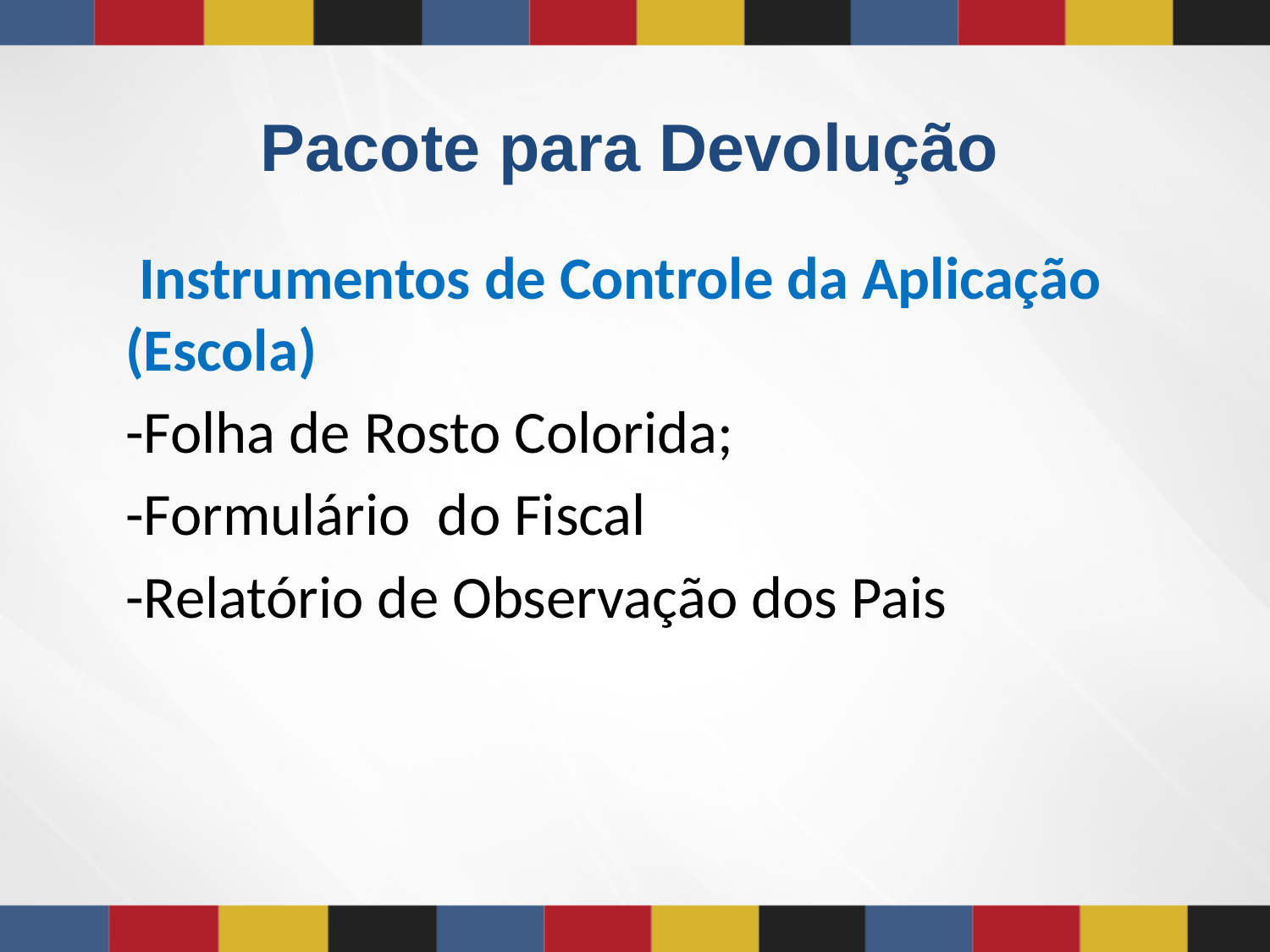

# Pacote para Devolução
 Instrumentos de Controle da Aplicação (Escola)
-Folha de Rosto Colorida;
-Formulário  do Fiscal
-Relatório de Observação dos Pais